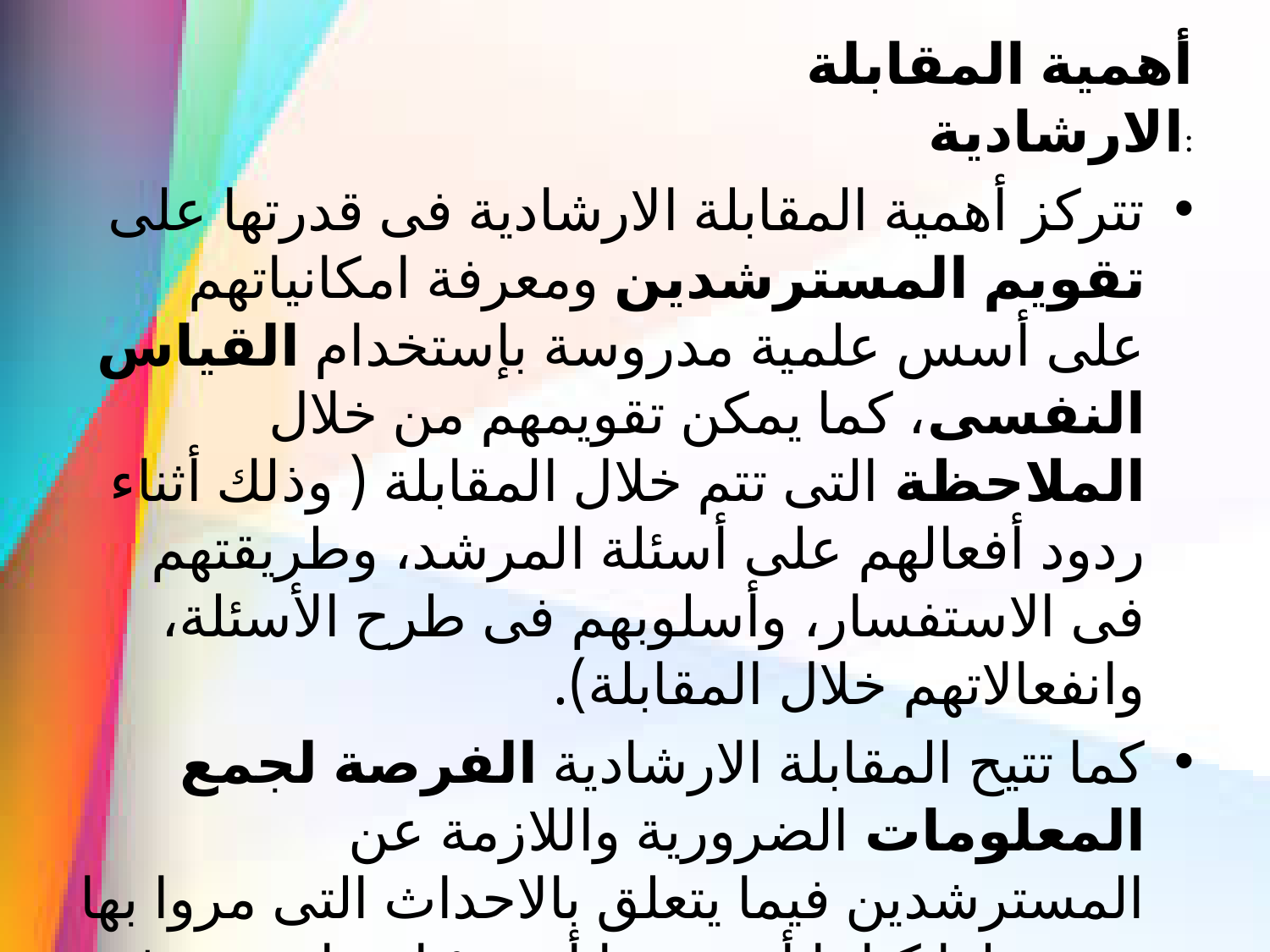

أهمية المقابلة الارشادية:
تتركز أهمية المقابلة الارشادية فى قدرتها على تقويم المسترشدين ومعرفة امكانياتهم على أسس علمية مدروسة بإستخدام القياس النفسى، كما يمكن تقويمهم من خلال الملاحظة التى تتم خلال المقابلة ( وذلك أثناء ردود أفعالهم على أسئلة المرشد، وطريقتهم فى الاستفسار، وأسلوبهم فى طرح الأسئلة، وانفعالاتهم خلال المقابلة).
كما تتيح المقابلة الارشادية الفرصة لجمع المعلومات الضرورية واللازمة عن المسترشدين فيما يتعلق بالاحداث التى مروا بها وتسجيلها كتابيا أو سمعيا أو مرئيا مما يسهم فى تطوير حالاتهم ومساعدتهم فى حل مشكلاتهم بموضوعية.